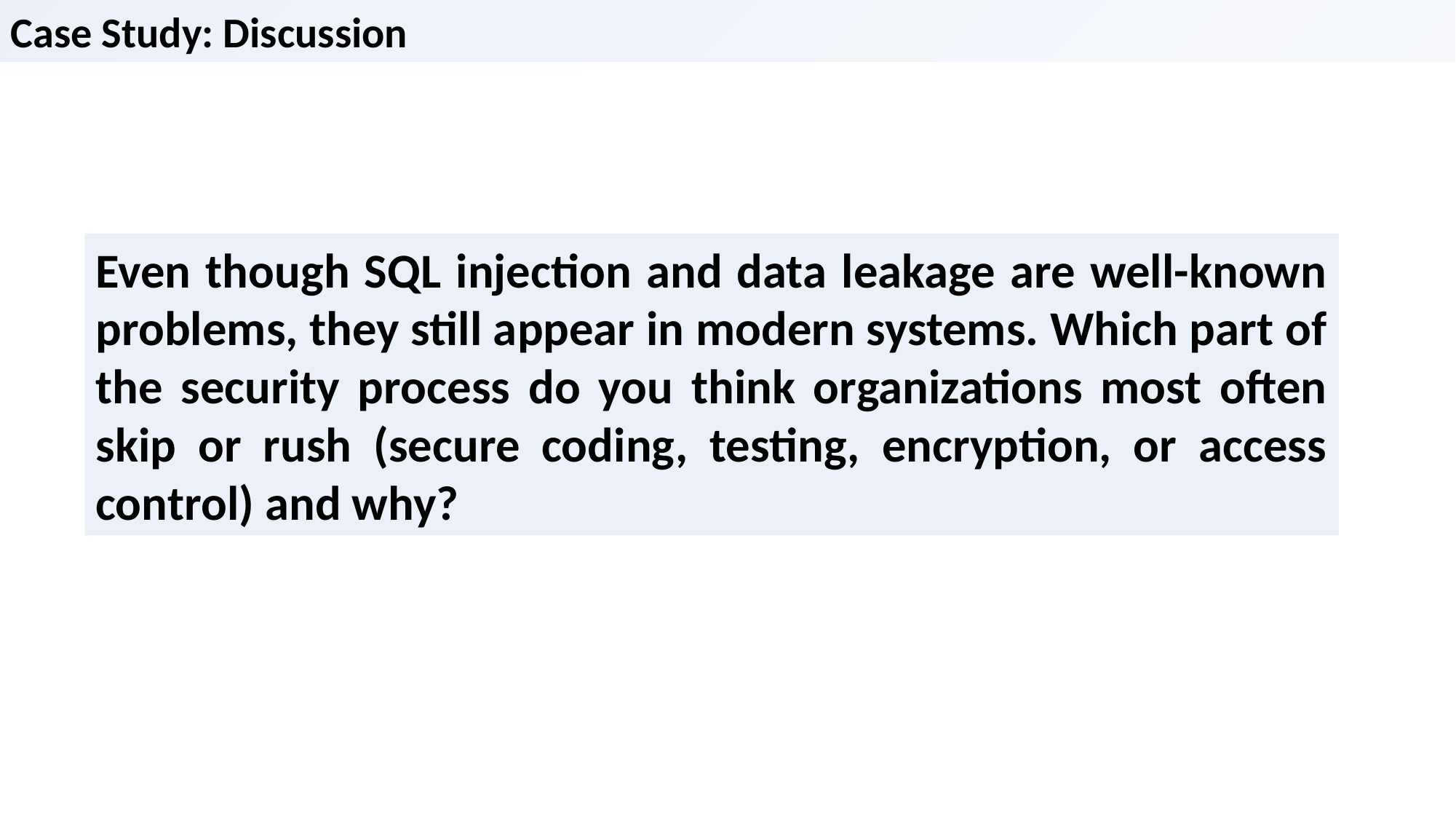

Case Study: Discussion
Even though SQL injection and data leakage are well-known problems, they still appear in modern systems. Which part of the security process do you think organizations most often skip or rush (secure coding, testing, encryption, or access control) and why?